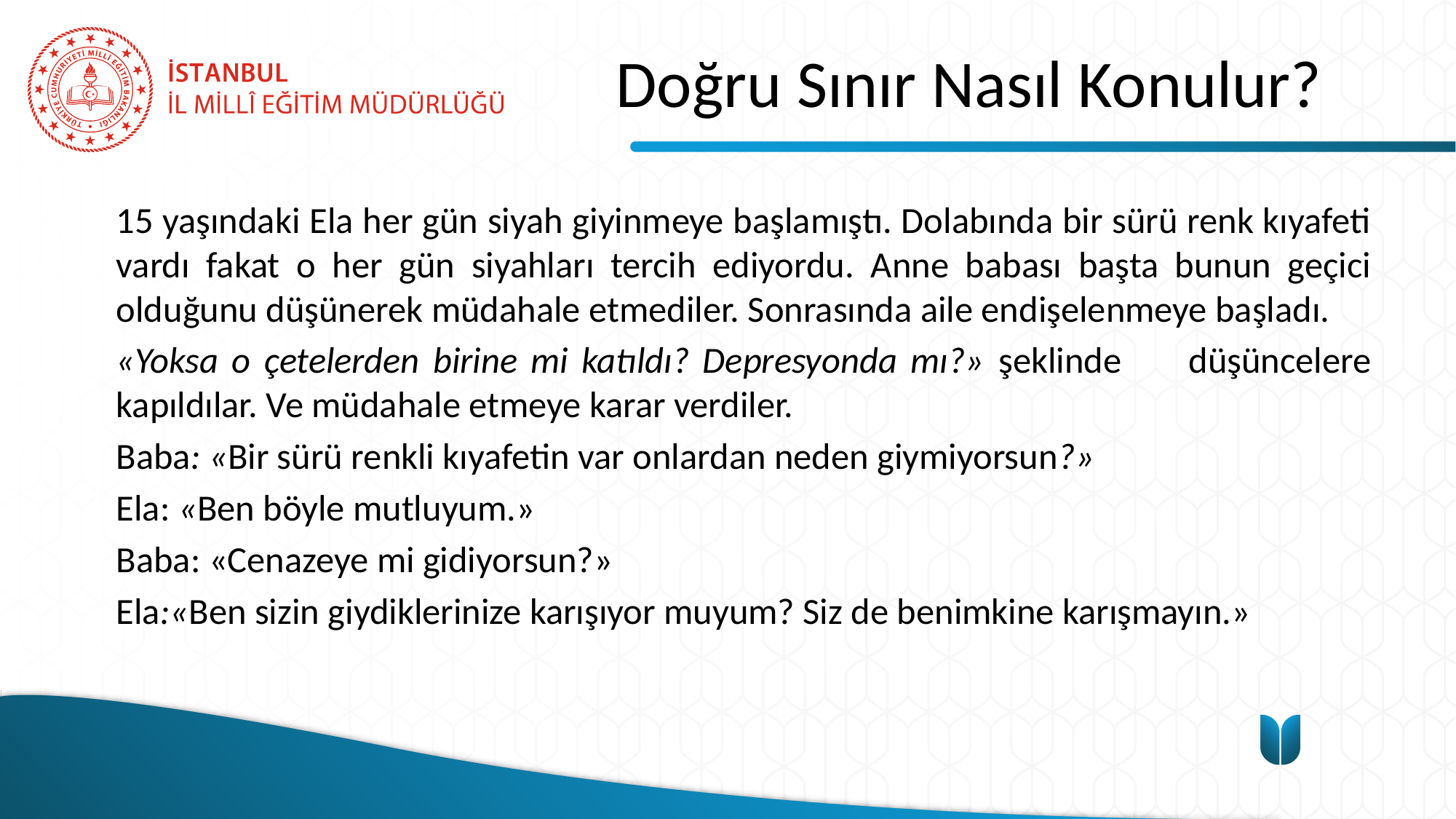

# Doğru Sınır Nasıl Konulur?
15 yaşındaki Ela her gün siyah giyinmeye başlamıştı. Dolabında bir sürü renk kıyafeti vardı fakat o her gün siyahları tercih ediyordu. Anne babası başta bunun geçici olduğunu düşünerek müdahale etmediler. Sonrasında aile endişelenmeye başladı.
«Yoksa o çetelerden birine mi katıldı? Depresyonda mı?» şeklinde     düşüncelere kapıldılar. Ve müdahale etmeye karar verdiler.
Baba: «Bir sürü renkli kıyafetin var onlardan neden giymiyorsun?»
Ela: «Ben böyle mutluyum.»
Baba: «Cenazeye mi gidiyorsun?»
Ela:«Ben sizin giydiklerinize karışıyor muyum? Siz de benimkine karışmayın.»